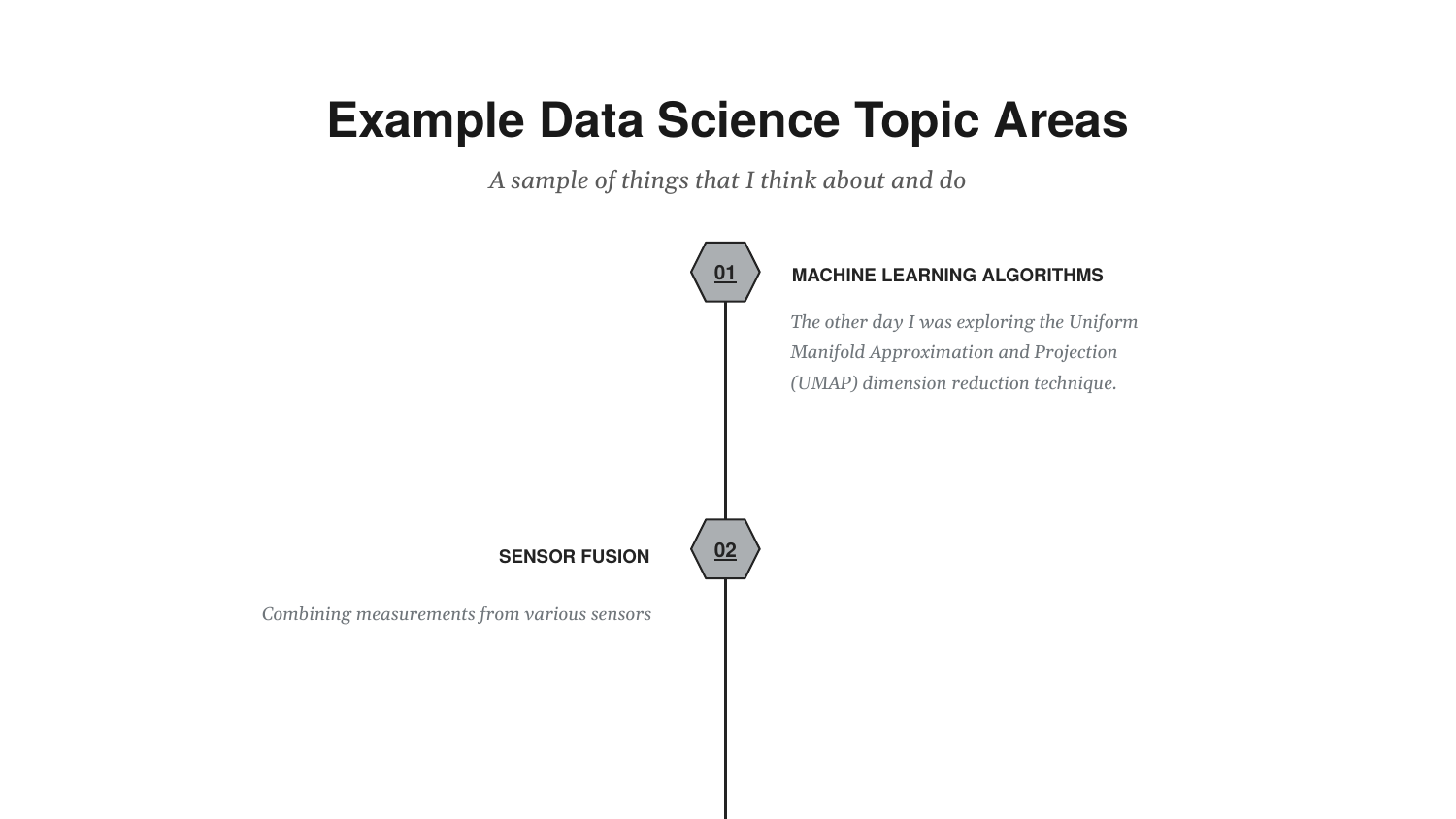

Example Data Science Topic Areas
A sample of things that I think about and do
01
MACHINE LEARNING ALGORITHMS
The other day I was exploring the Uniform Manifold Approximation and Projection (UMAP) dimension reduction technique.
02
SENSOR FUSION
Combining measurements from various sensors